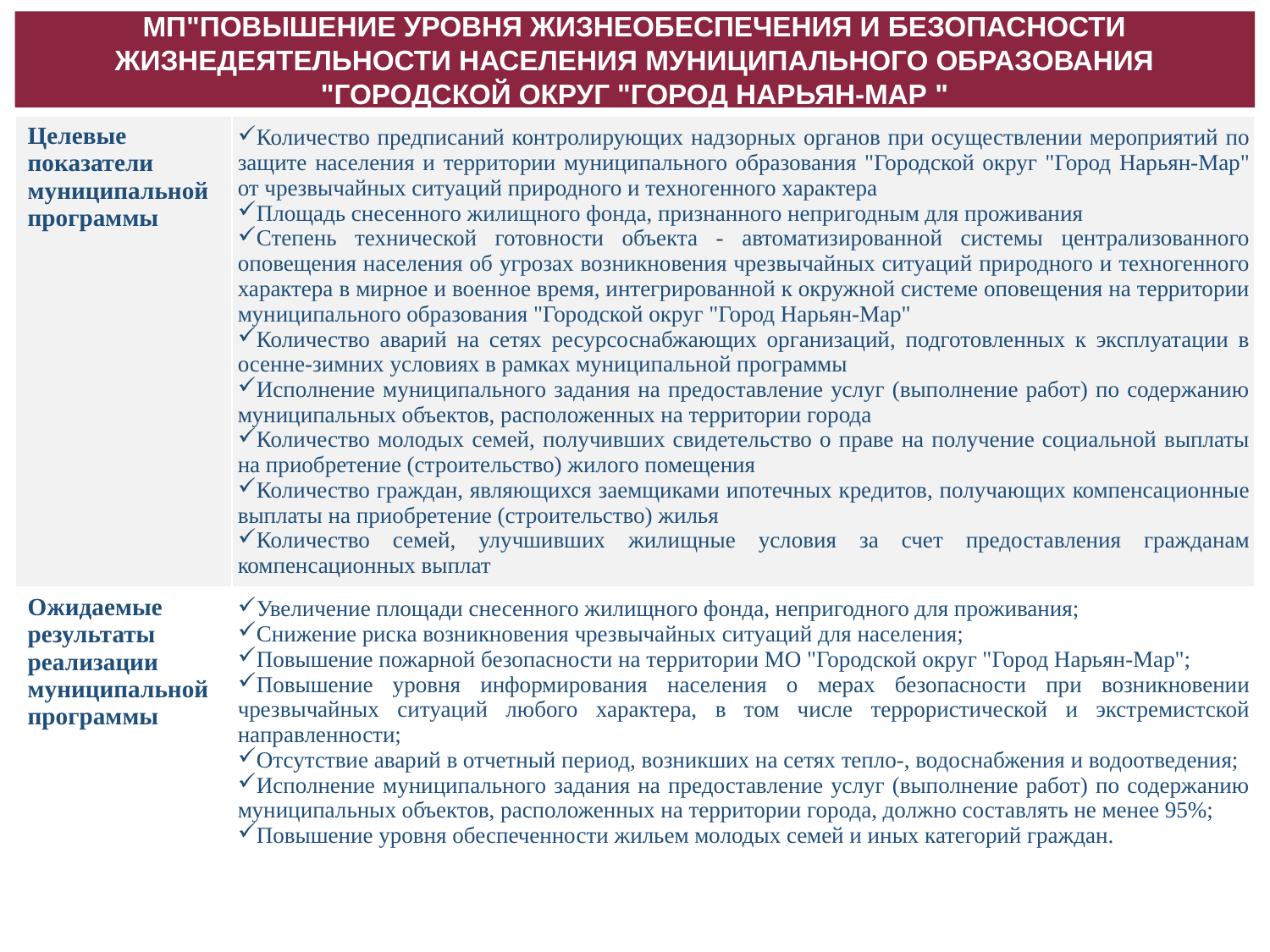

МП"Повышение уровня жизнеобеспечения и безопасности жизнедеятельности населения муниципального образования "Городской округ "Город Нарьян-Мар "
| Целевые показатели муниципальной программы | Количество предписаний контролирующих надзорных органов при осуществлении мероприятий по защите населения и территории муниципального образования "Городской округ "Город Нарьян-Мар" от чрезвычайных ситуаций природного и техногенного характера Площадь снесенного жилищного фонда, признанного непригодным для проживания Степень технической готовности объекта - автоматизированной системы централизованного оповещения населения об угрозах возникновения чрезвычайных ситуаций природного и техногенного характера в мирное и военное время, интегрированной к окружной системе оповещения на территории муниципального образования "Городской округ "Город Нарьян-Мар" Количество аварий на сетях ресурсоснабжающих организаций, подготовленных к эксплуатации в осенне-зимних условиях в рамках муниципальной программы Исполнение муниципального задания на предоставление услуг (выполнение работ) по содержанию муниципальных объектов, расположенных на территории города Количество молодых семей, получивших свидетельство о праве на получение социальной выплаты на приобретение (строительство) жилого помещения Количество граждан, являющихся заемщиками ипотечных кредитов, получающих компенсационные выплаты на приобретение (строительство) жилья Количество семей, улучшивших жилищные условия за счет предоставления гражданам компенсационных выплат |
| --- | --- |
| Ожидаемые результаты реализации муниципальной программы | Увеличение площади снесенного жилищного фонда, непригодного для проживания; Снижение риска возникновения чрезвычайных ситуаций для населения; Повышение пожарной безопасности на территории МО "Городской округ "Город Нарьян-Мар"; Повышение уровня информирования населения о мерах безопасности при возникновении чрезвычайных ситуаций любого характера, в том числе террористической и экстремистской направленности; Отсутствие аварий в отчетный период, возникших на сетях тепло-, водоснабжения и водоотведения; Исполнение муниципального задания на предоставление услуг (выполнение работ) по содержанию муниципальных объектов, расположенных на территории города, должно составлять не менее 95%; Повышение уровня обеспеченности жильем молодых семей и иных категорий граждан. |